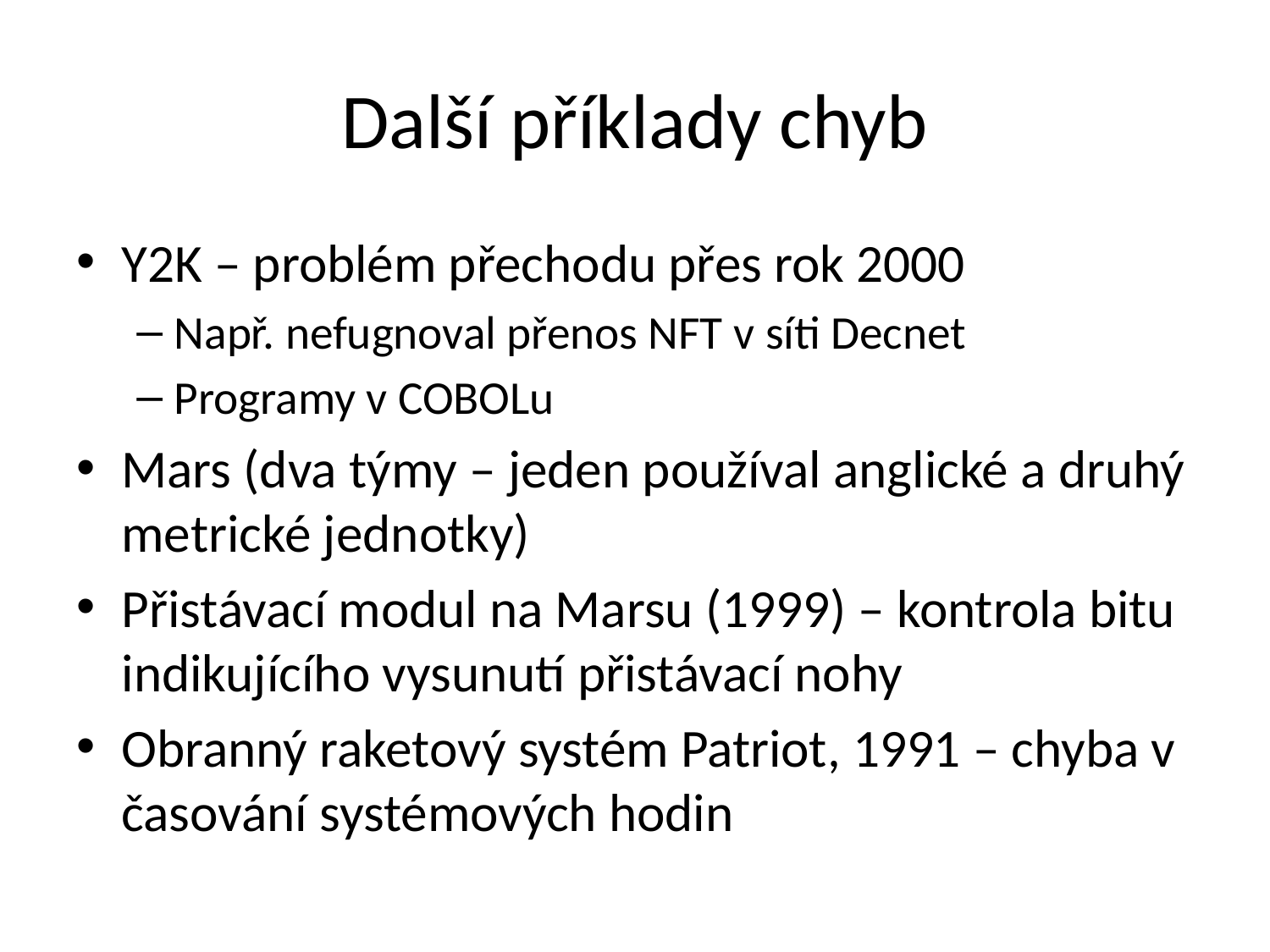

# Další příklady chyb
Y2K – problém přechodu přes rok 2000
Např. nefugnoval přenos NFT v síti Decnet
Programy v COBOLu
Mars (dva týmy – jeden používal anglické a druhý metrické jednotky)
Přistávací modul na Marsu (1999) – kontrola bitu indikujícího vysunutí přistávací nohy
Obranný raketový systém Patriot, 1991 – chyba v časování systémových hodin